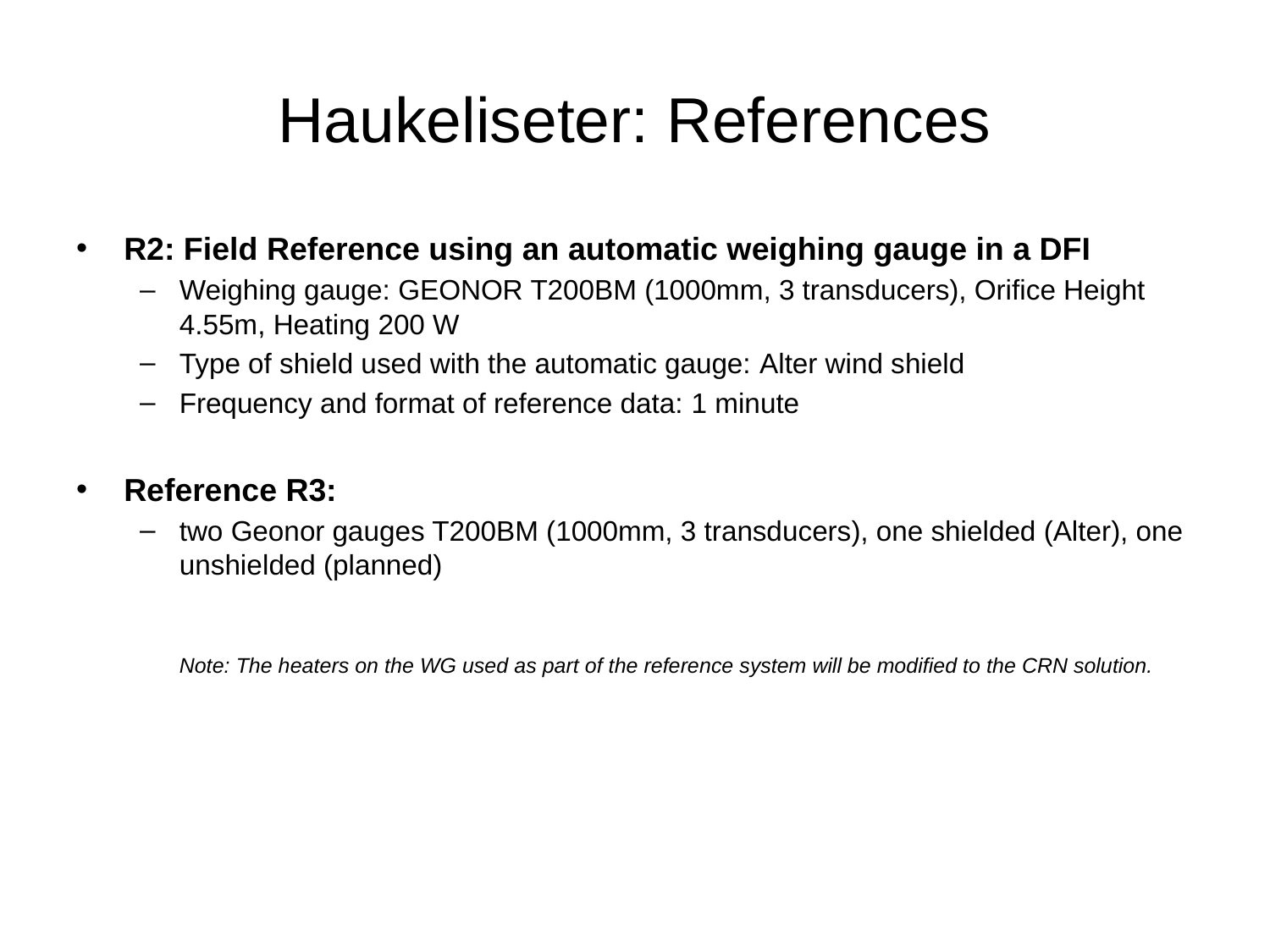

# Haukeliseter: References
R2: Field Reference using an automatic weighing gauge in a DFI
Weighing gauge: GEONOR T200BM (1000mm, 3 transducers), Orifice Height 4.55m, Heating 200 W
Type of shield used with the automatic gauge: Alter wind shield
Frequency and format of reference data: 1 minute

Reference R3:
two Geonor gauges T200BM (1000mm, 3 transducers), one shielded (Alter), one unshielded (planned)

	Note: The heaters on the WG used as part of the reference system will be modified to the CRN solution.